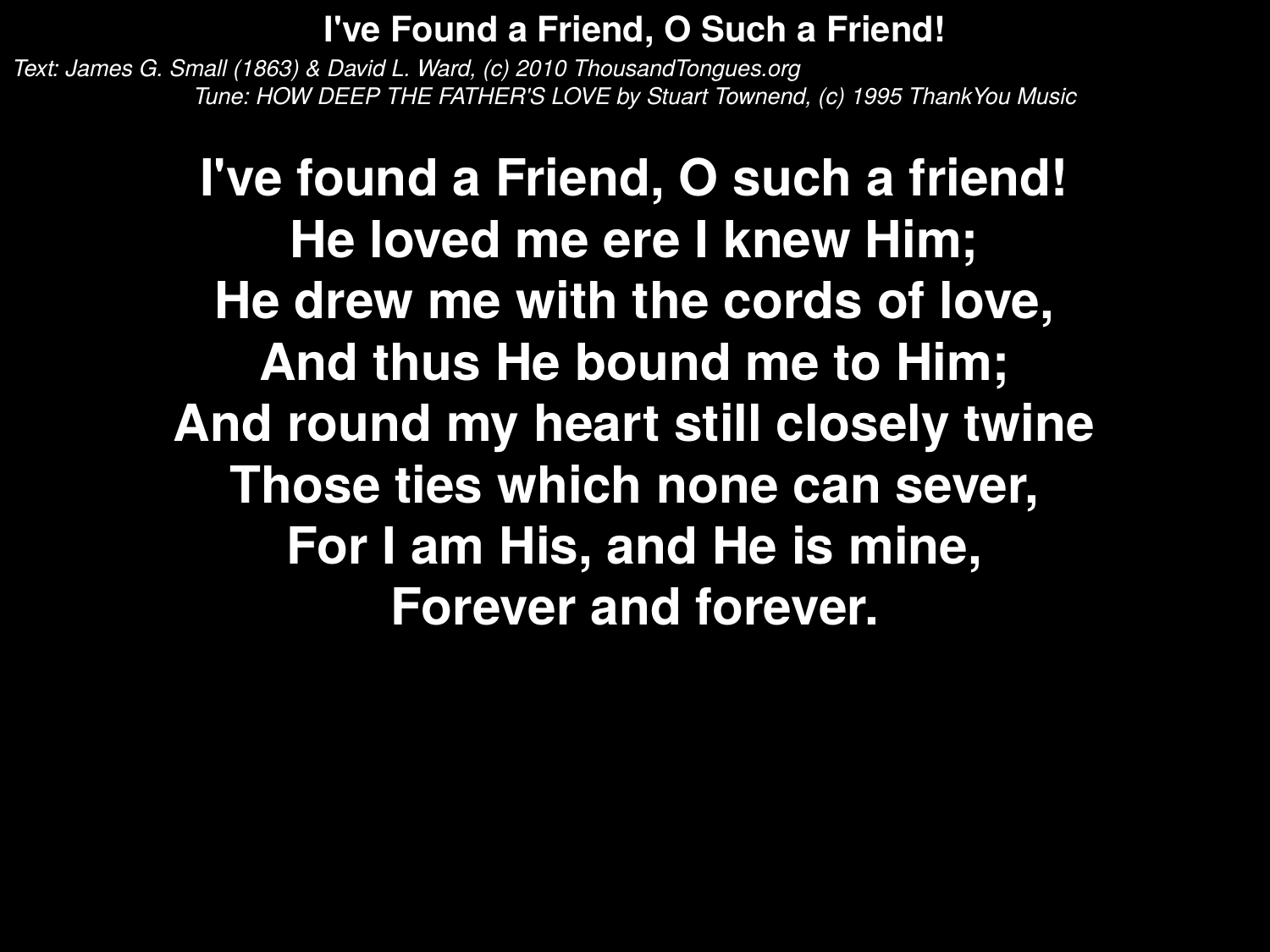

I've Found a Friend, O Such a Friend!
Text: James G. Small (1863) & David L. Ward, (c) 2010 ThousandTongues.org
Tune: HOW DEEP THE FATHER'S LOVE by Stuart Townend, (c) 1995 ThankYou Music
I've found a Friend, O such a friend!
He loved me ere I knew Him;
He drew me with the cords of love,
And thus He bound me to Him;
And round my heart still closely twine
Those ties which none can sever,
For I am His, and He is mine,
Forever and forever.